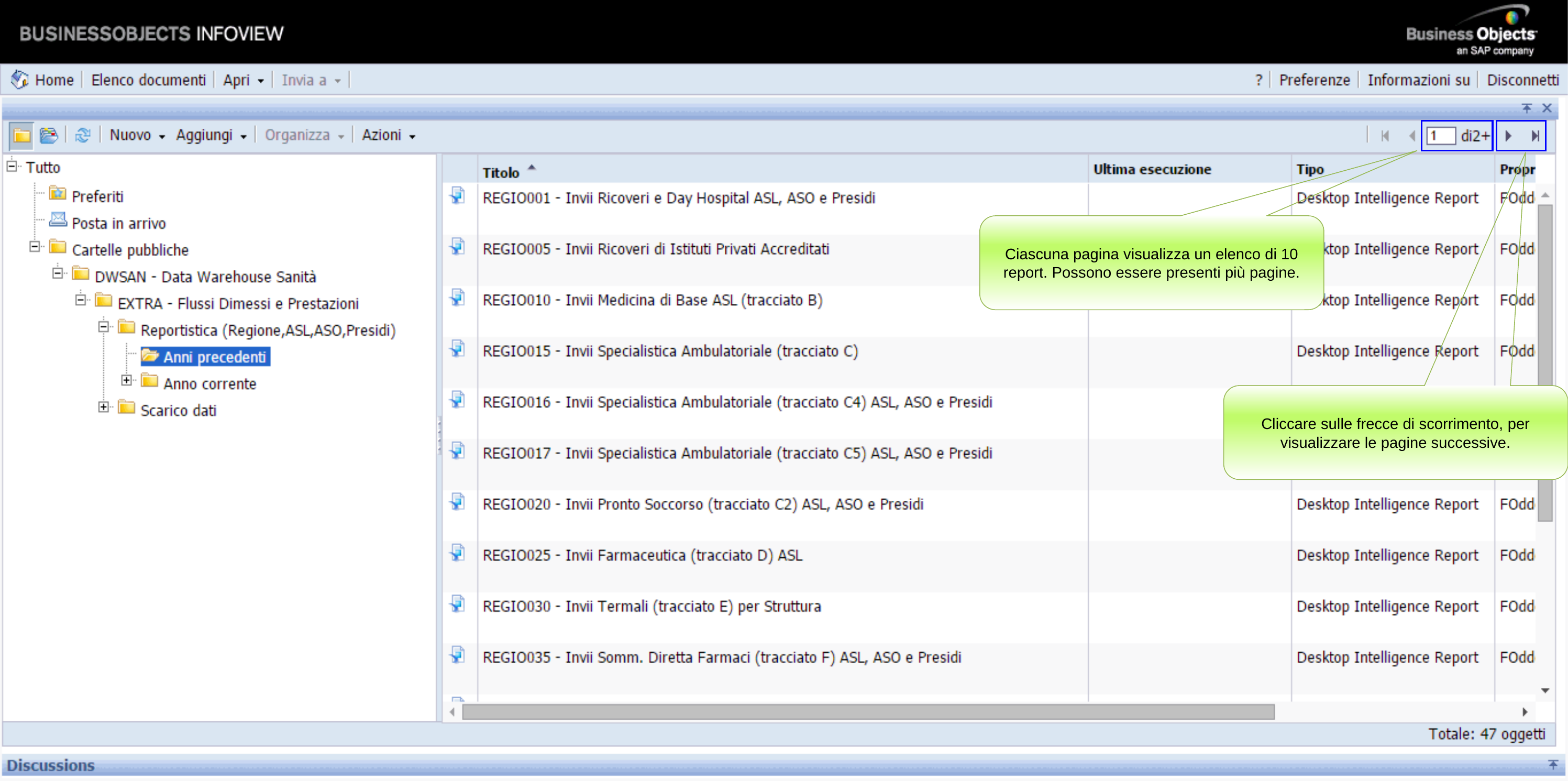

Ciascuna pagina visualizza un elenco di 10 report. Possono essere presenti più pagine.
Cliccare sulle frecce di scorrimento, per visualizzare le pagine successive.